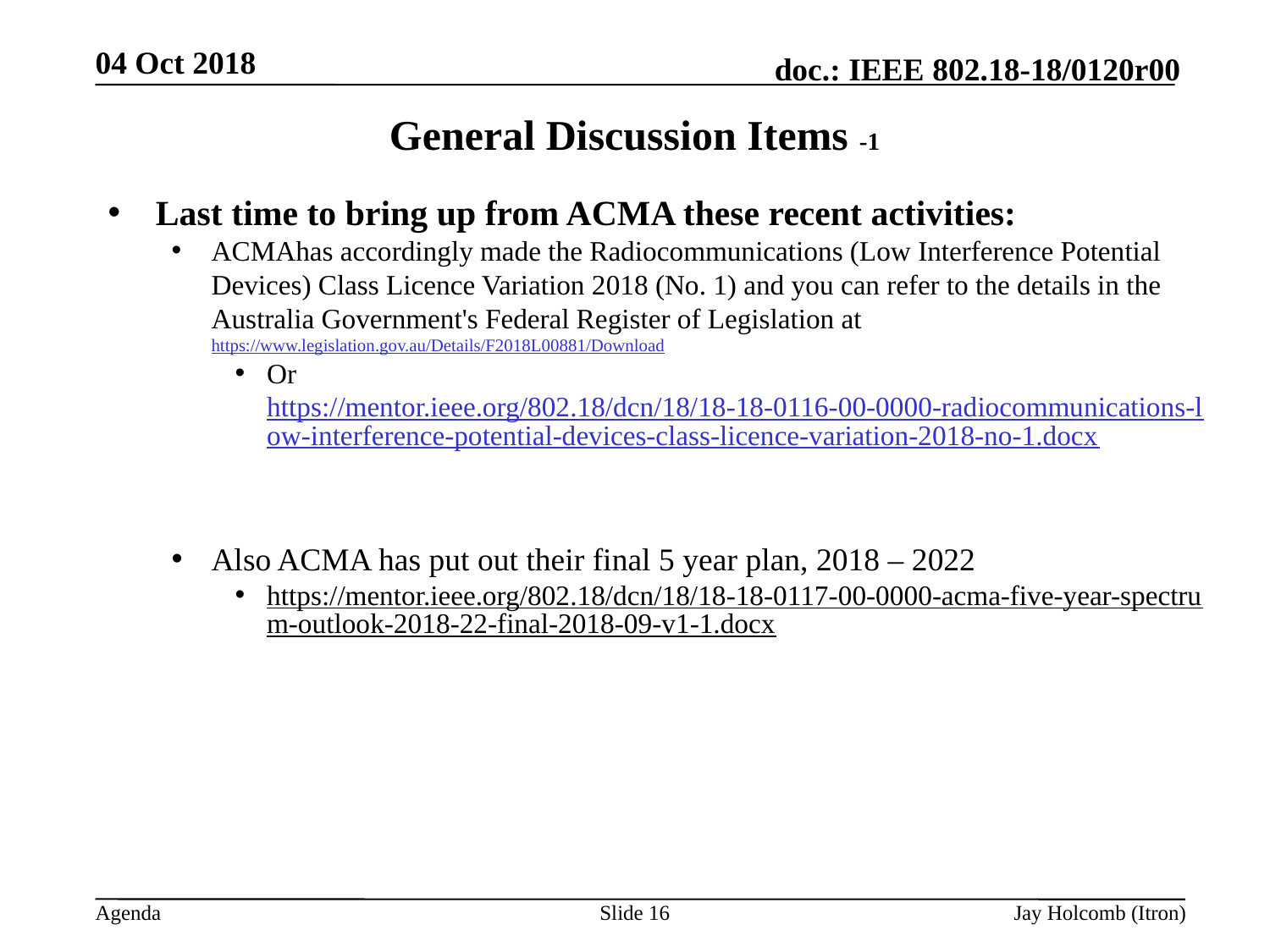

04 Oct 2018
# General Discussion Items -1

Last time to bring up from ACMA these recent activities:
ACMAhas accordingly made the Radiocommunications (Low Interference Potential Devices) Class Licence Variation 2018 (No. 1) and you can refer to the details in the Australia Government's Federal Register of Legislation at https://www.legislation.gov.au/Details/F2018L00881/Download
Or  https://mentor.ieee.org/802.18/dcn/18/18-18-0116-00-0000-radiocommunications-low-interference-potential-devices-class-licence-variation-2018-no-1.docx

Also ACMA has put out their final 5 year plan, 2018 – 2022
https://mentor.ieee.org/802.18/dcn/18/18-18-0117-00-0000-acma-five-year-spectrum-outlook-2018-22-final-2018-09-v1-1.docx
Slide 16
Jay Holcomb (Itron)